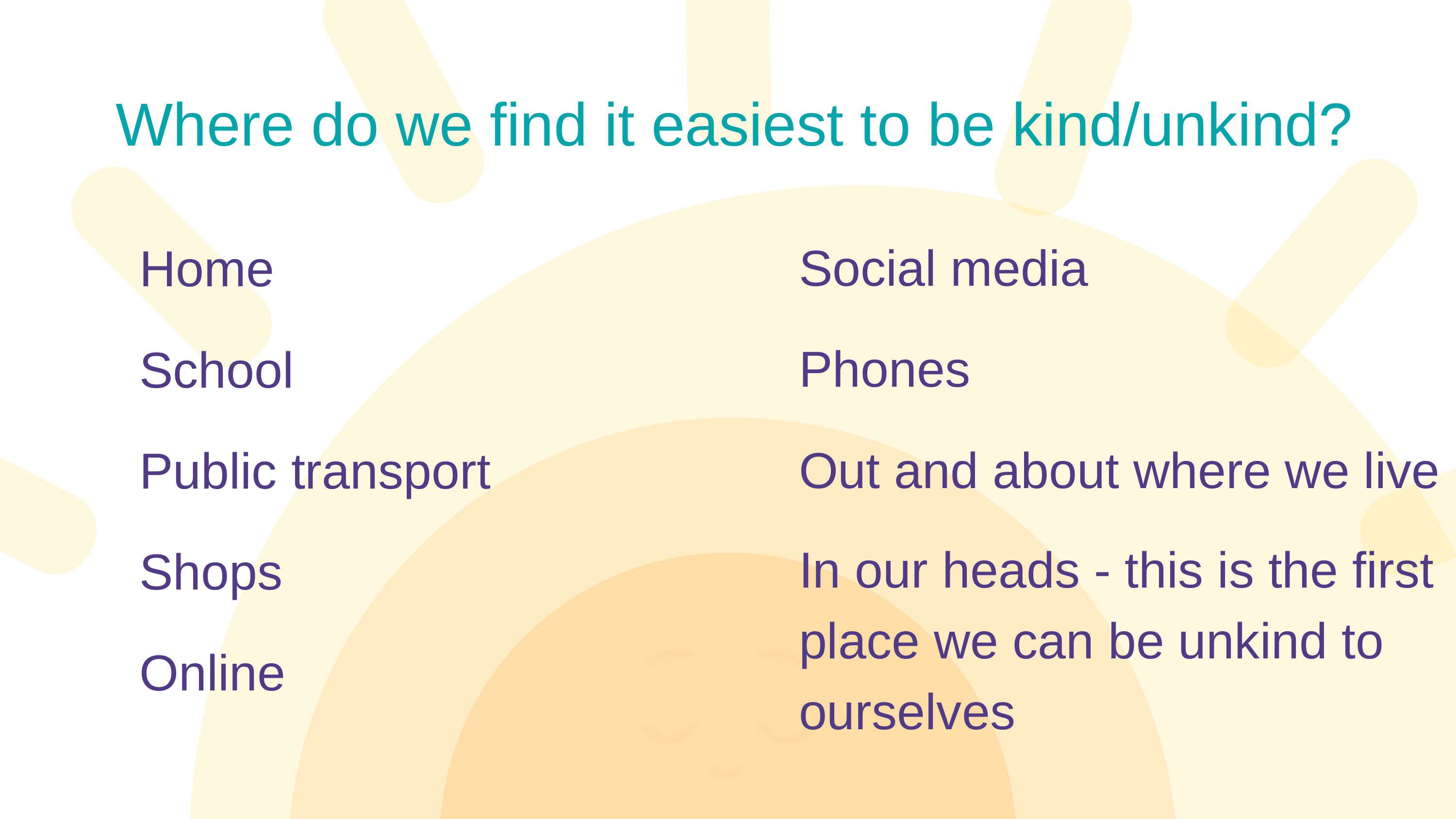

Where do we find it easiest to be kind/unkind?

Social media
Phones
Out and about where we live
Home
School
Public transport
Shops
Online

In our heads - this is the first place we can be unkind to ourselves